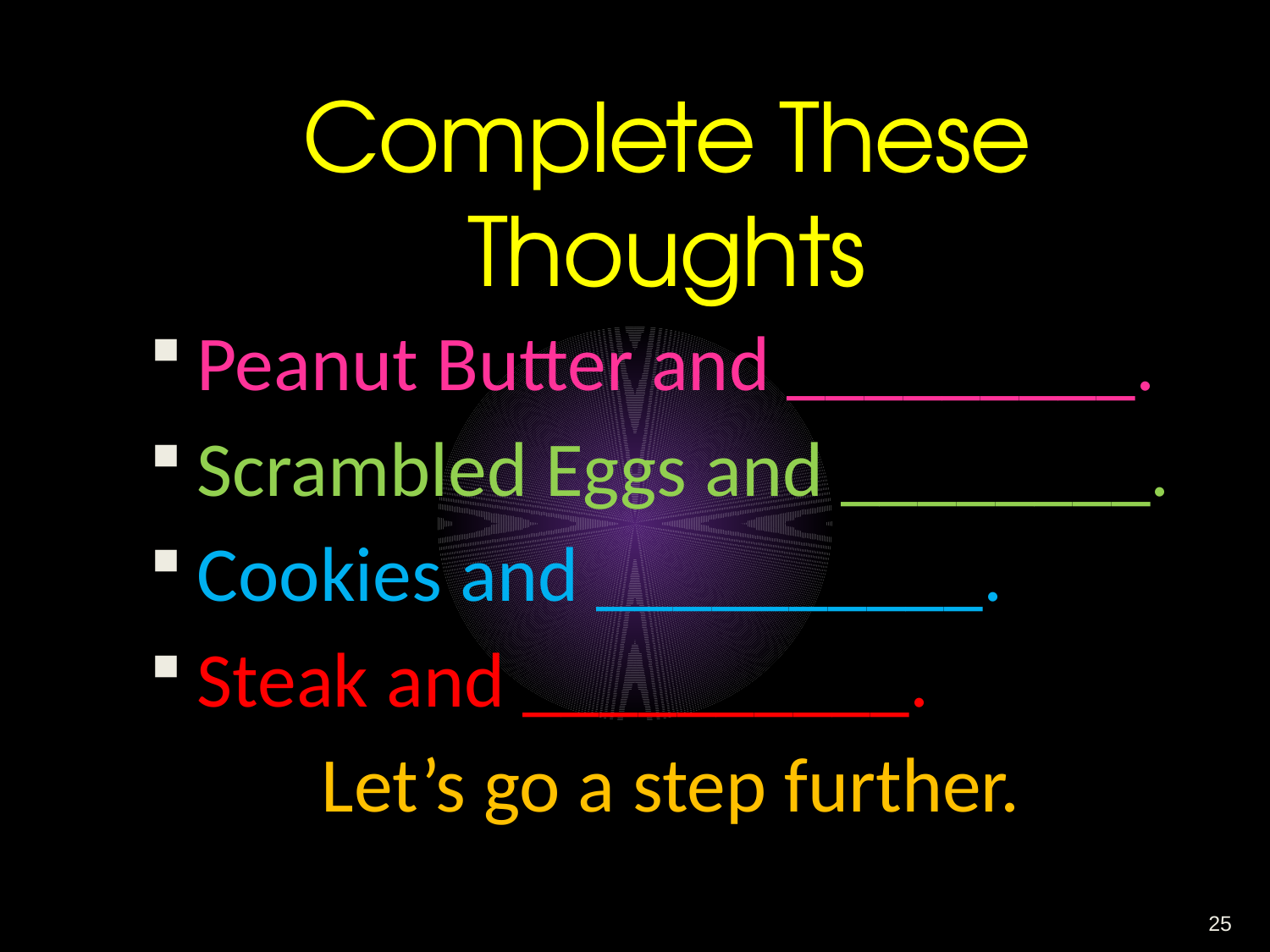

# Complete These Thoughts
Peanut Butter and _________.
Scrambled Eggs and ________.
Cookies and __________.
Steak and __________.
Let’s go a step further.
25